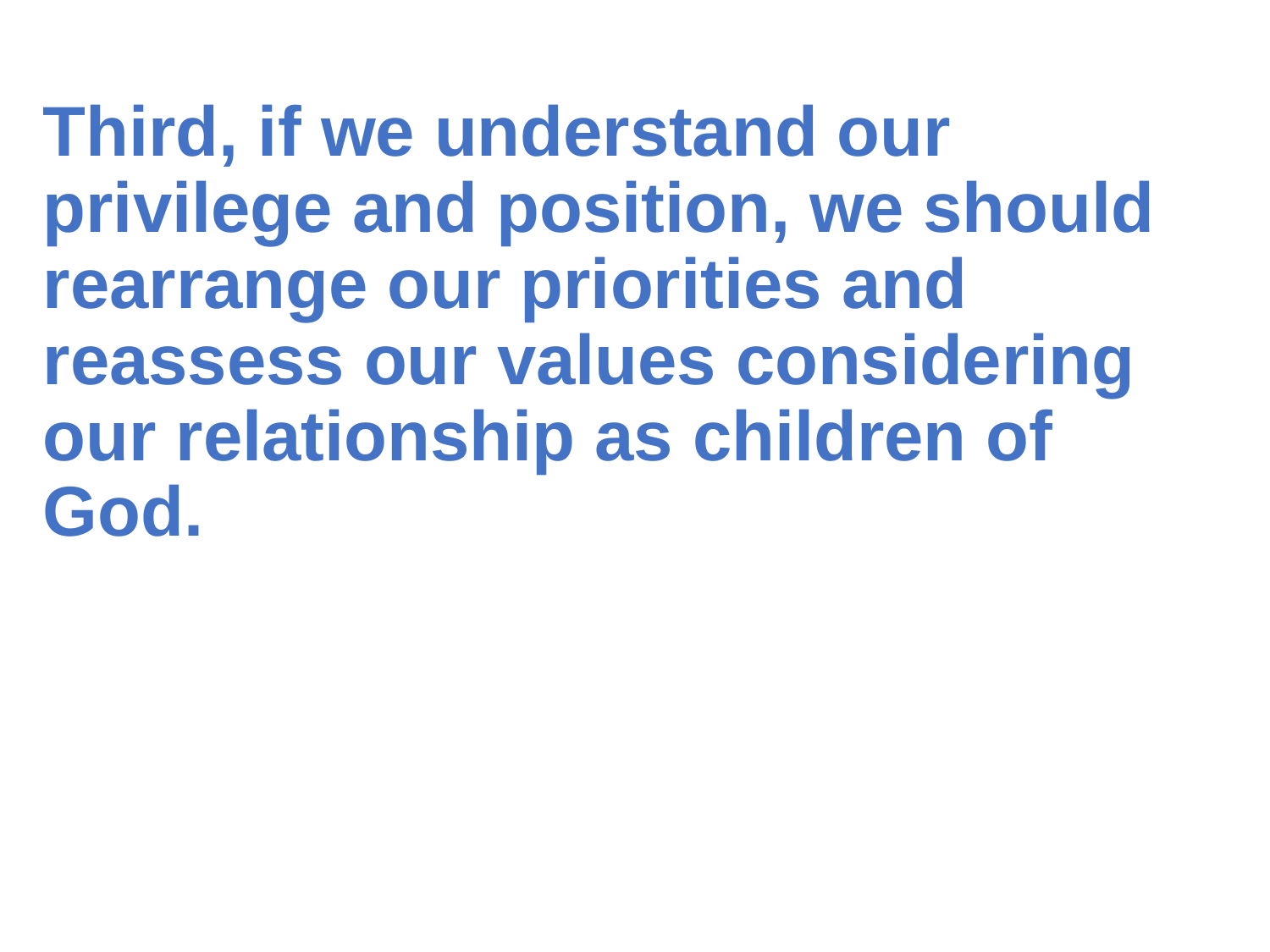

Third, if we understand our privilege and position, we should rearrange our priorities and reassess our values considering our relationship as children of God.